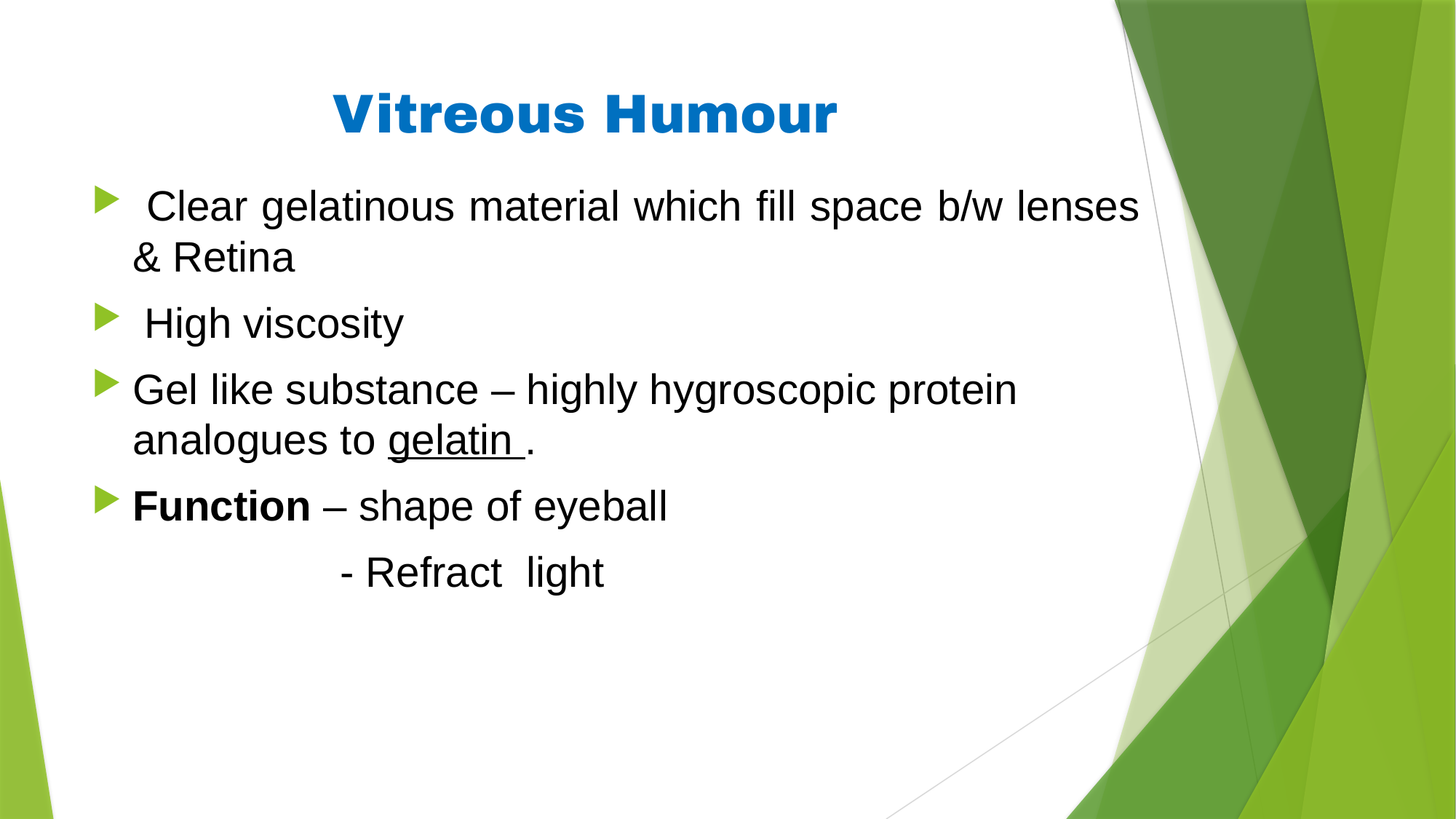

# Vitreous Humour
 Clear gelatinous material which fill space b/w lenses & Retina
 High viscosity
Gel like substance – highly hygroscopic protein analogues to gelatin .
Function – shape of eyeball
                     - Refract  light